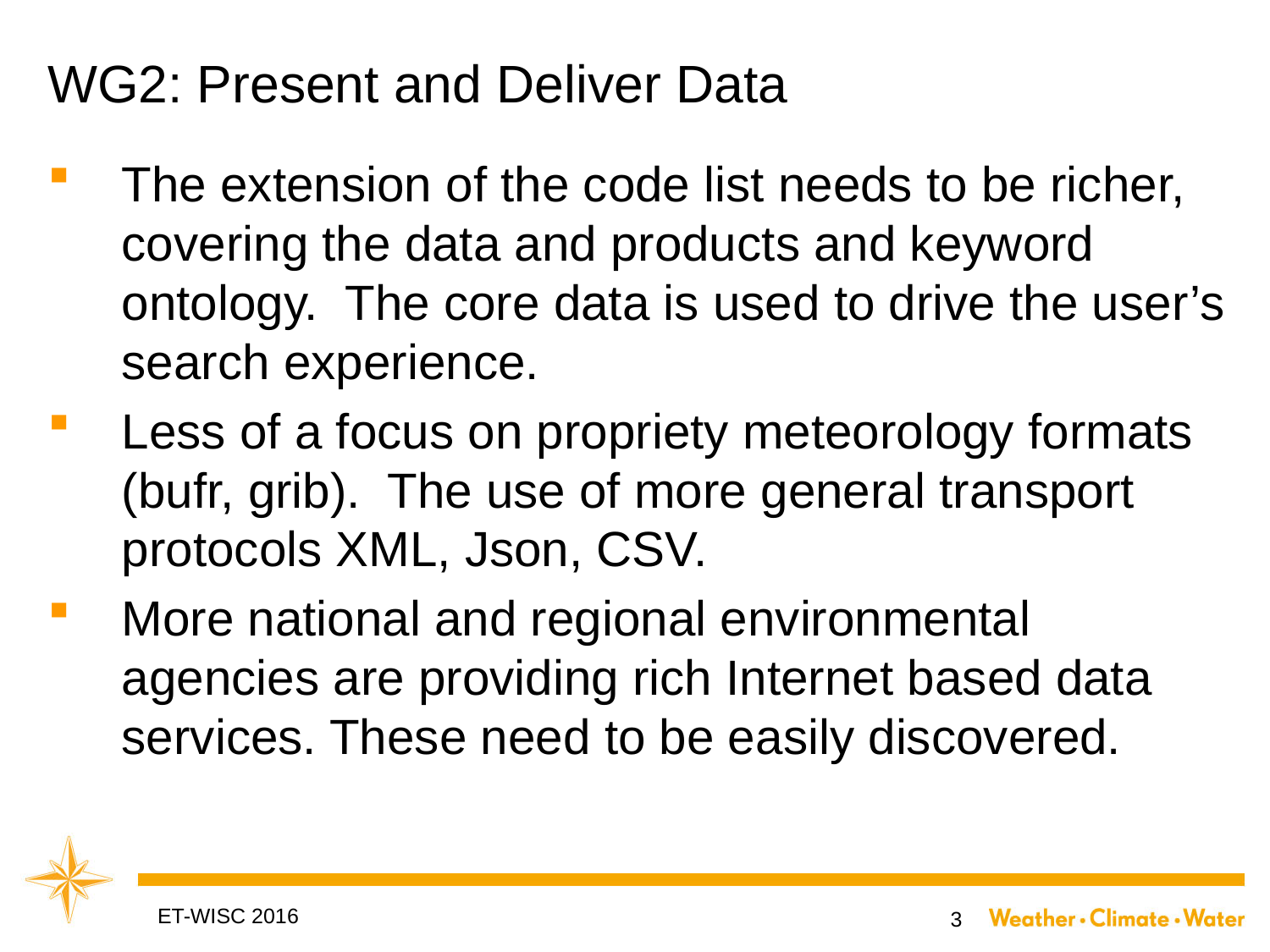

# WG2: Present and Deliver Data
The extension of the code list needs to be richer, covering the data and products and keyword ontology.  The core data is used to drive the user’s search experience.
Less of a focus on propriety meteorology formats (bufr, grib).  The use of more general transport protocols XML, Json, CSV.
More national and regional environmental agencies are providing rich Internet based data services. These need to be easily discovered.

ET-WISC 2016
3